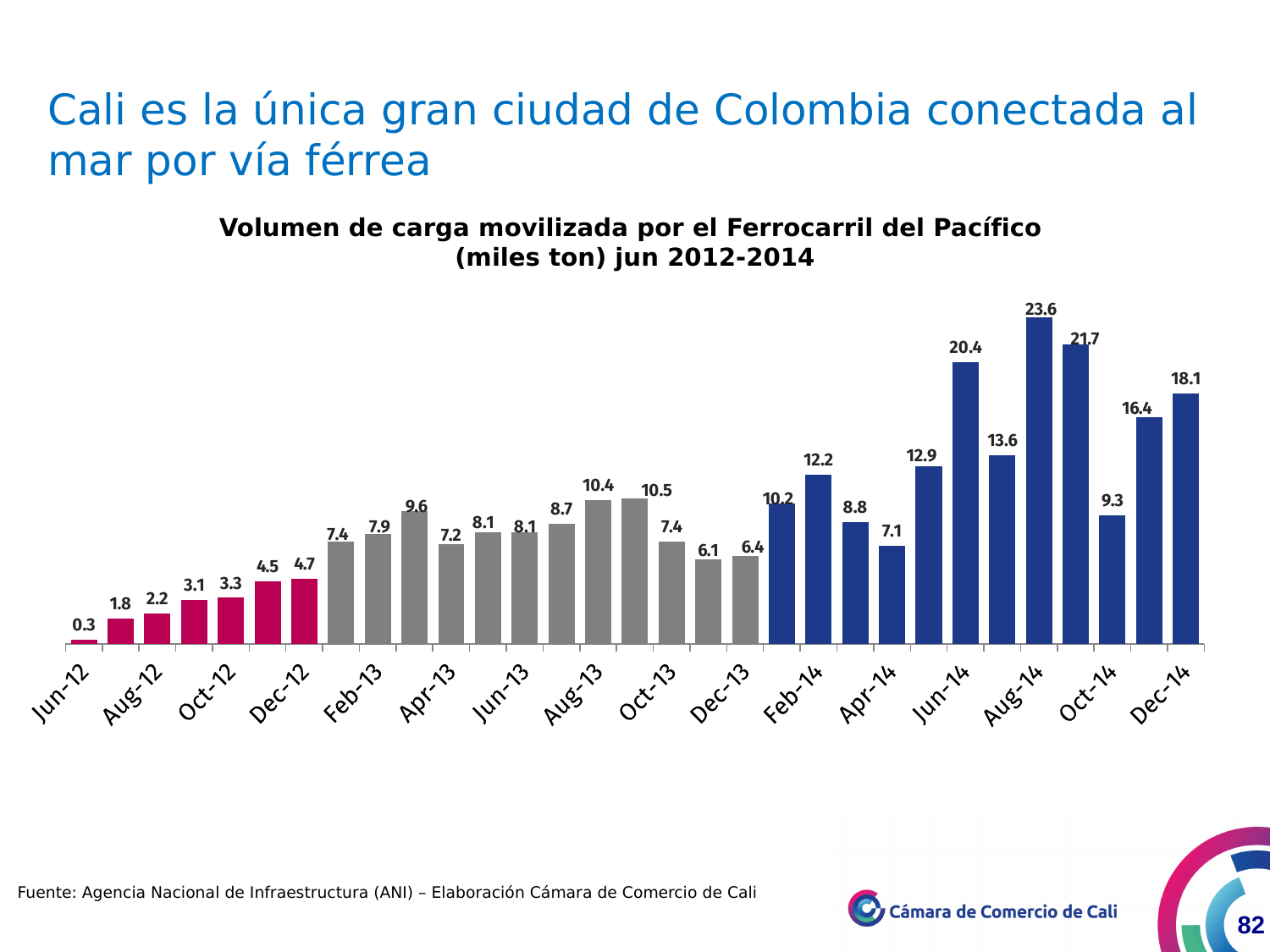

Cali es la única gran ciudad de Colombia conectada al mar por vía férrea
Volumen de carga movilizada por el Ferrocarril del Pacífico
(miles ton) jun 2012-2014

### Chart

| Category | Carga |
|---|---|
| 41061.0 | 0.30641 |
| 41091.0 | 1.84817 |
| 41122.0 | 2.16812 |
| 41153.0 | 3.14824 |
| 41183.0 | 3.330949999999996 |
| 41214.0 | 4.53545 |
| 41244.0 | 4.714194999999989 |
| 41275.0 | 7.391463 |
| 41306.0 | 7.921447 |
| 41334.0 | 9.605490000000003 |
| 41365.0 | 7.227495999999991 |
| 41395.0 | 8.103175 |
| 41426.0 | 8.0504 |
| 41456.0 | 8.687210999999998 |
| 41487.0 | 10.40421 |
| 41518.0 | 10.53045 |
| 41548.0 | 7.383947 |
| 41579.0 | 6.141787999999996 |
| 41609.0 | 6.353939999999992 |
| 41640.0 | 10.17796 |
| 41671.0 | 12.21665 |
| 41699.0 | 8.788197 |
| 41730.0 | 7.087 |
| 41760.0 | 12.858 |
| 41791.0 | 20.374 |
| 41821.0 | 13.621 |
| 41852.0 | 23.602 |
| 41883.0 | 21.686 |
| 41913.0 | 9.273000000000001 |
| 41944.0 | 16.3823 |
| 41974.0 | 18.13 |
Fuente: Agencia Nacional de Infraestructura (ANI) – Elaboración Cámara de Comercio de Cali